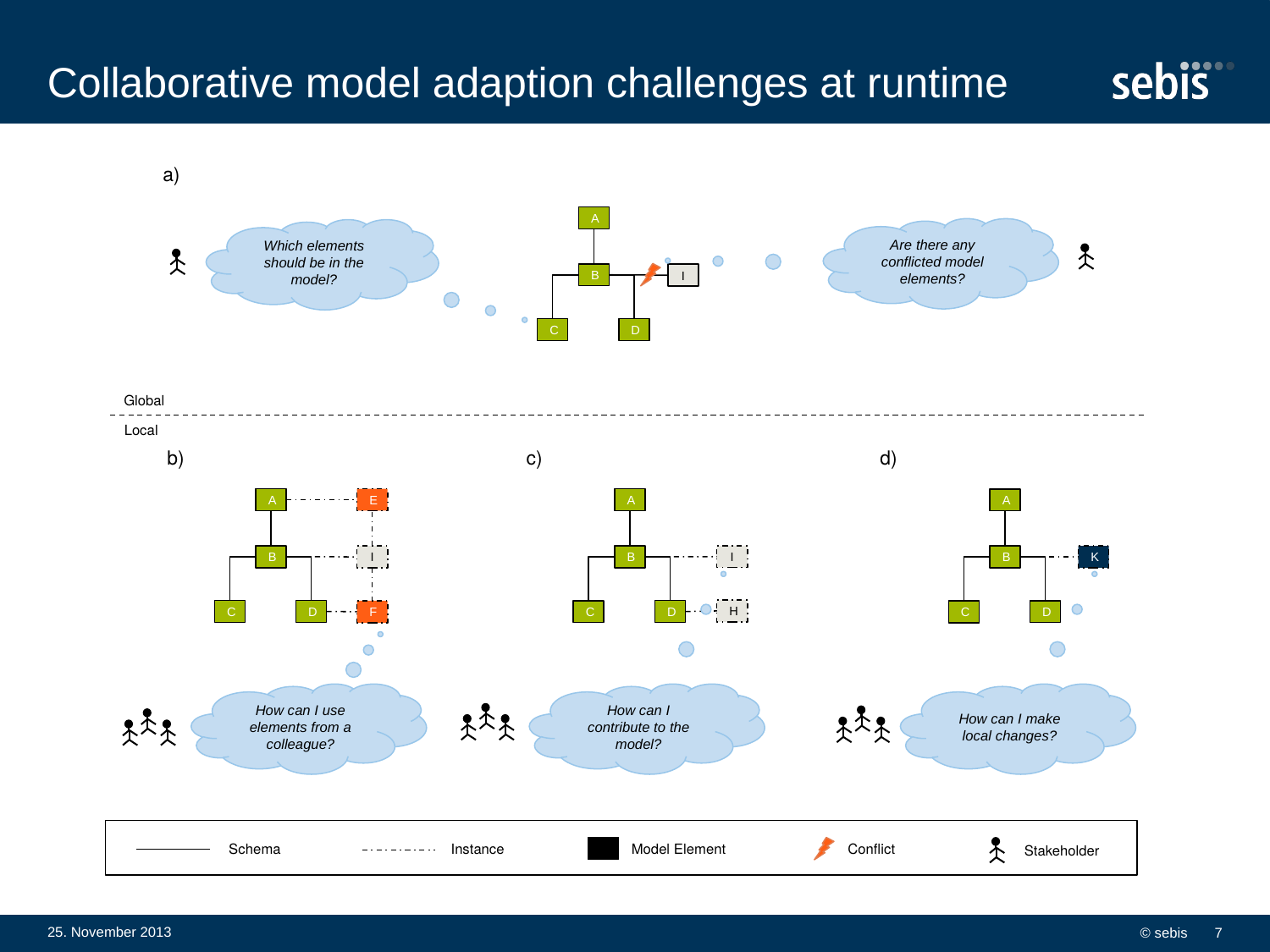

# Collaborative model adaption challenges at runtime
a)
A
Are there any conflicted model elements?
Which elements should be in the model?

B
I
D
C
Global
Local
b)
c)
d)
A
E
A
A
I
B
B
I
B
K
H
D
C
D
C
D
F
C
How can I use elements from a colleague?
How can I contribute to the model?
How can I make local changes?

Schema
Instance
Model Element

Conflict

Stakeholder

25. November 2013
© sebis
7